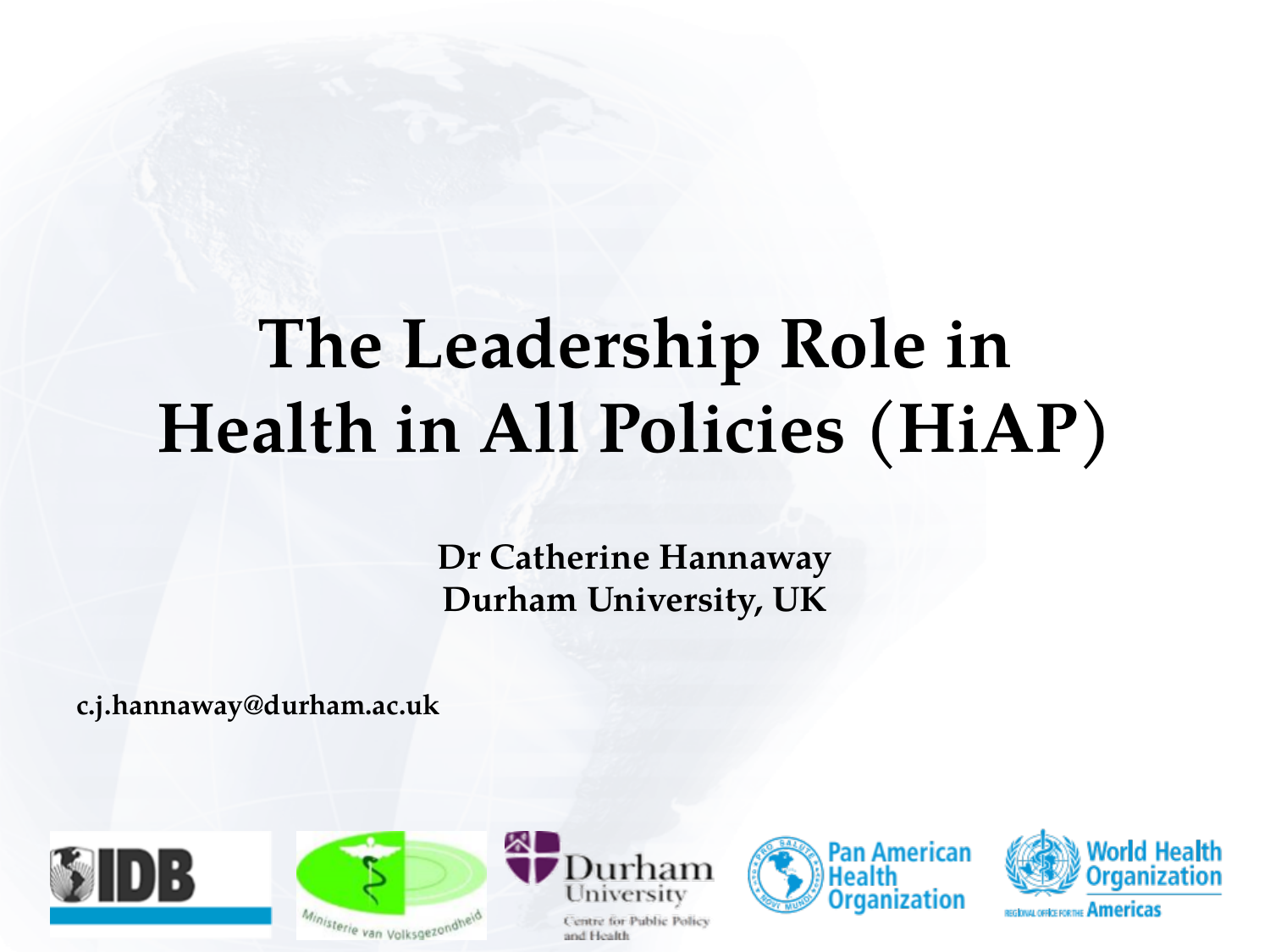

#

The Leadership Role in
Health in All Policies (HiAP)

Dr Catherine Hannaway
Durham University, UK

c.j.hannaway@durham.ac.uk